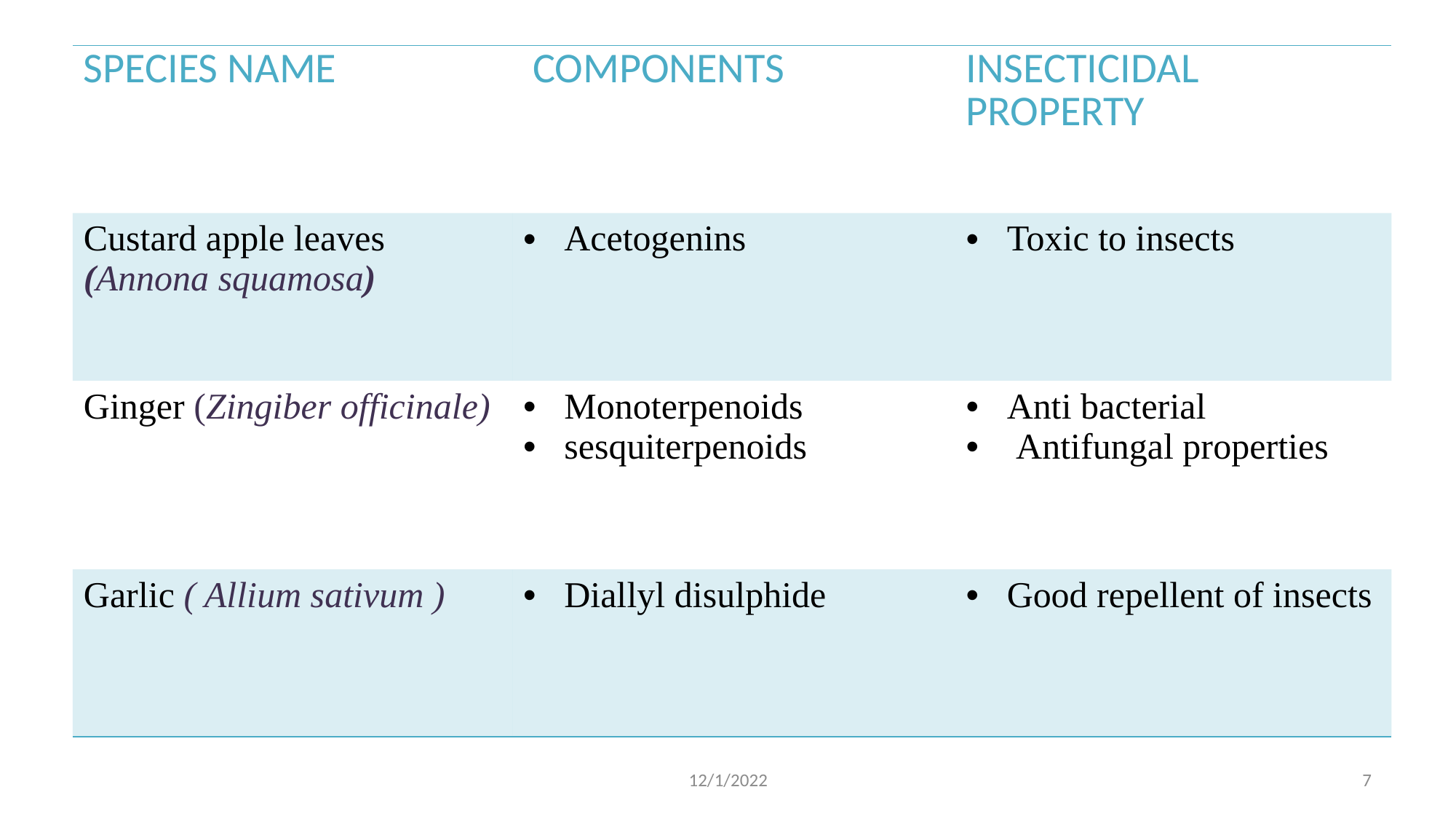

| SPECIES NAME | COMPONENTS | INSECTICIDAL PROPERTY |
| --- | --- | --- |
| Custard apple leaves (Annona squamosa) | Acetogenins | Toxic to insects |
| Ginger (Zingiber officinale) | Monoterpenoids sesquiterpenoids | Anti bacterial Antifungal properties |
| Garlic ( Allium sativum ) | Diallyl disulphide | Good repellent of insects |

12/1/2022
7